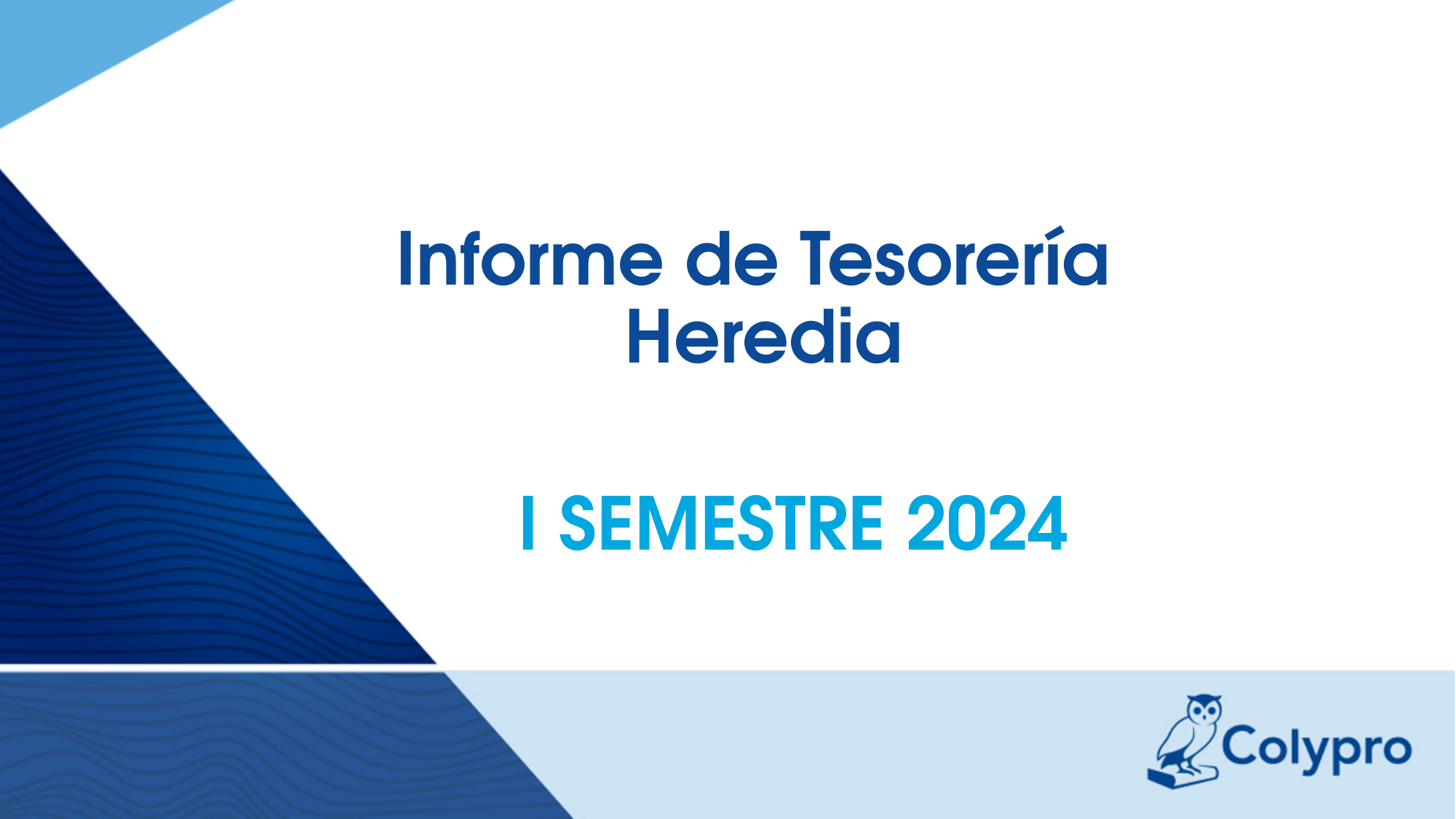

# Informe de Tesorería Heredia

I SEMESTRE 2024